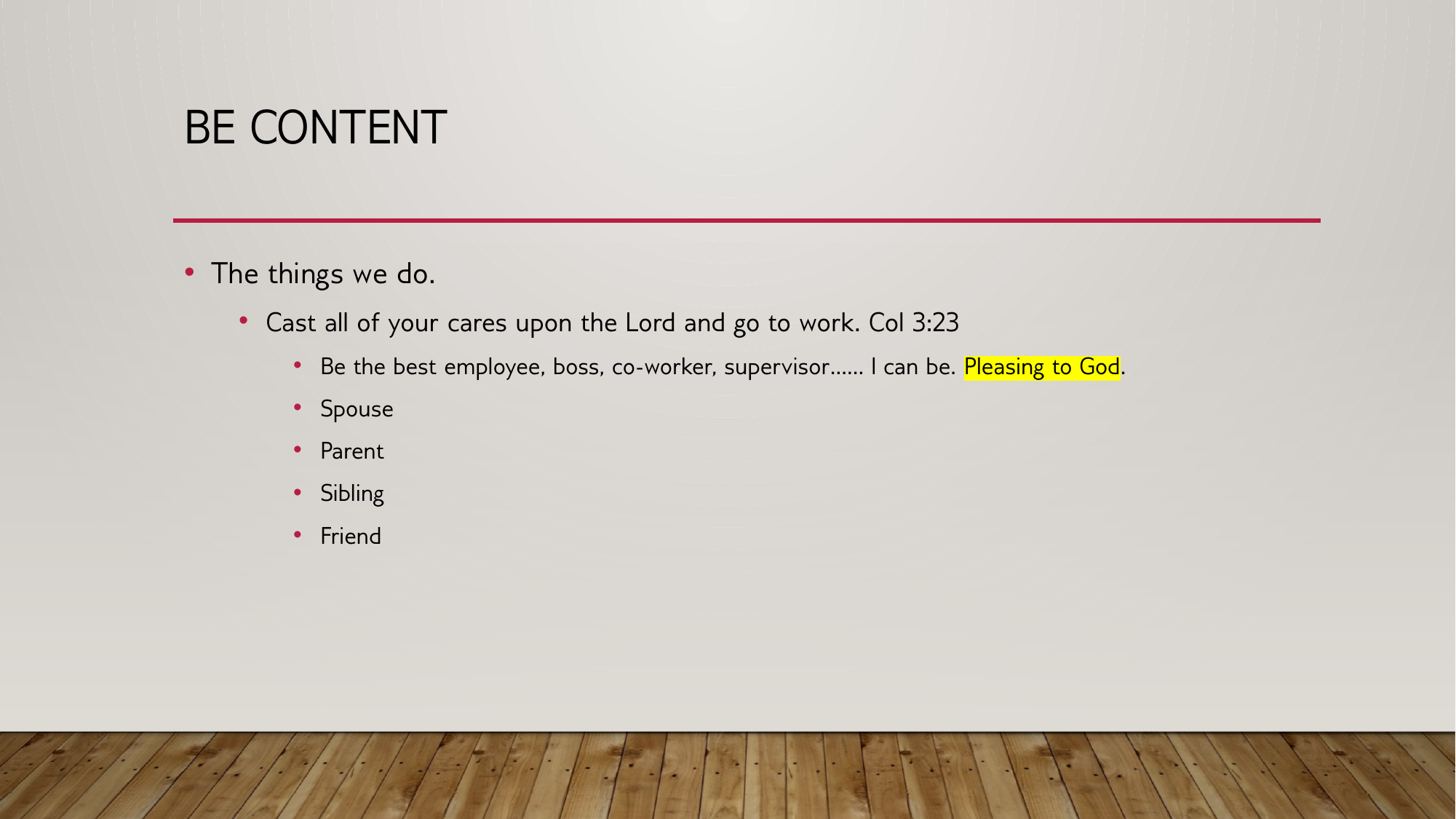

# Be content
The things we do.
Cast all of your cares upon the Lord and go to work. Col 3:23
Be the best employee, boss, co-worker, supervisor…… I can be. Pleasing to God.
Spouse
Parent
Sibling
Friend